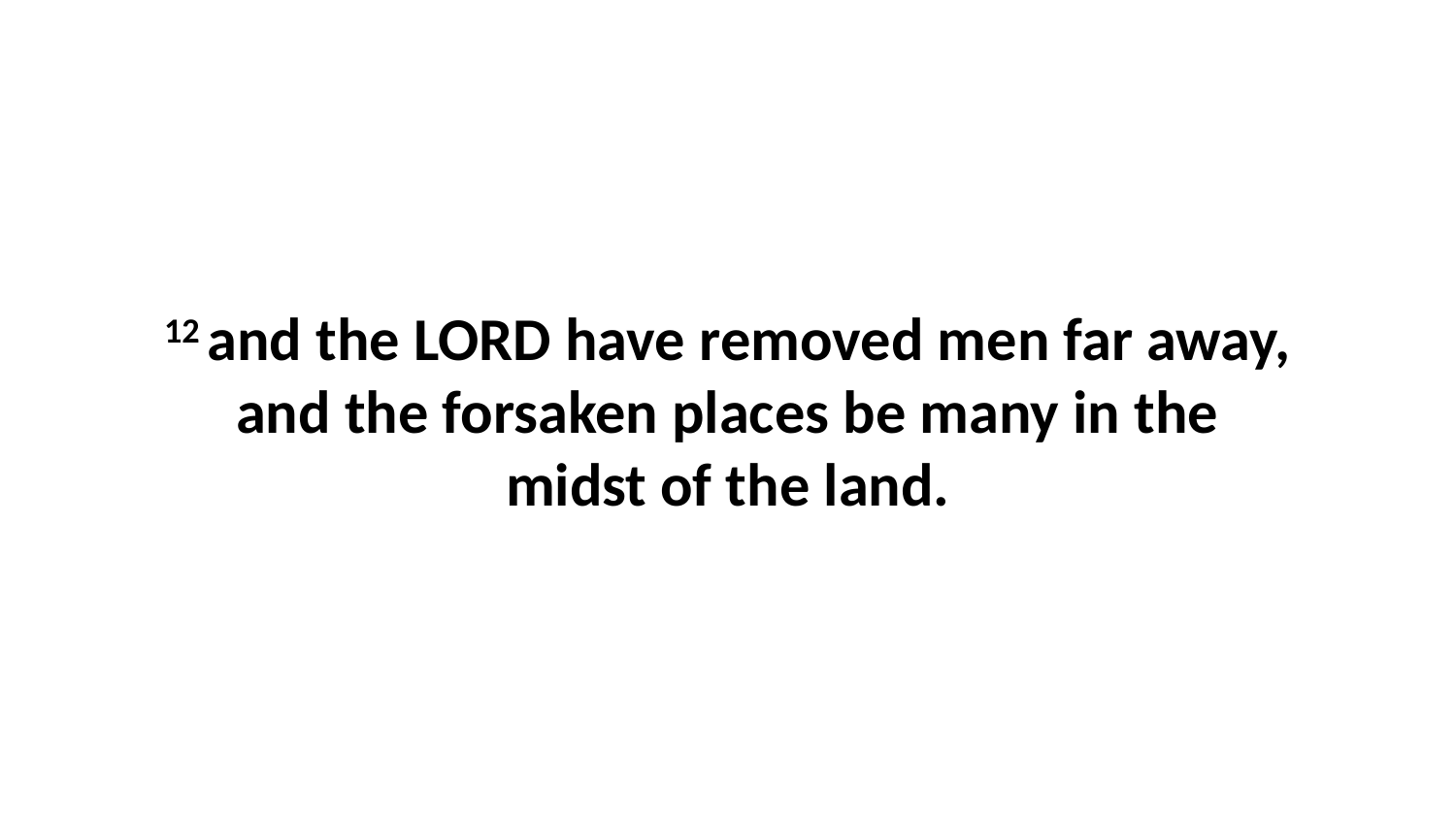

12 and the LORD have removed men far away, and the forsaken places be many in the midst of the land.